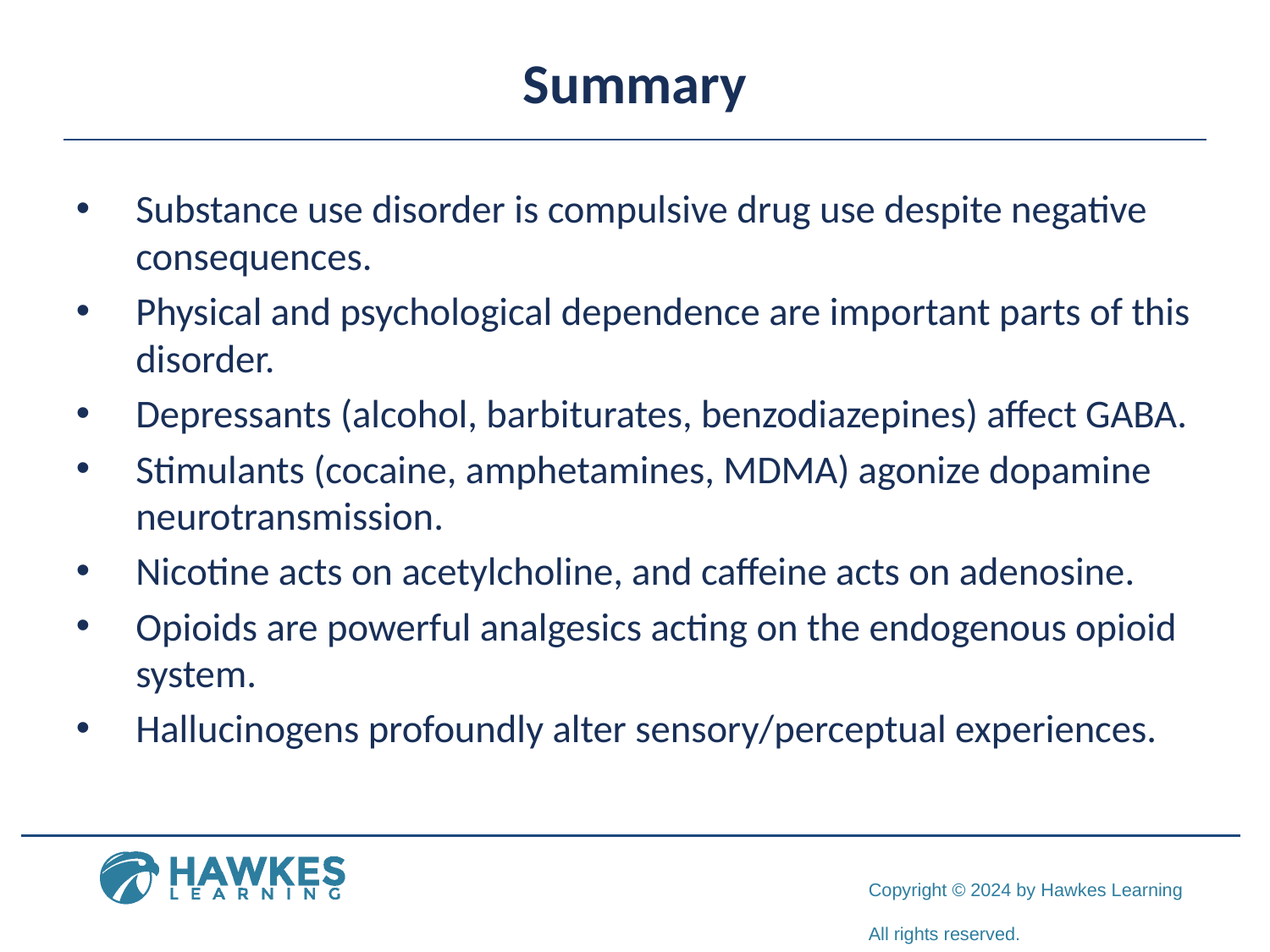

# Summary
Substance use disorder is compulsive drug use despite negative consequences.
Physical and psychological dependence are important parts of this disorder.
Depressants (alcohol, barbiturates, benzodiazepines) affect GABA.
Stimulants (cocaine, amphetamines, MDMA) agonize dopamine neurotransmission.
Nicotine acts on acetylcholine, and caffeine acts on adenosine.
Opioids are powerful analgesics acting on the endogenous opioid system.
Hallucinogens profoundly alter sensory/perceptual experiences.